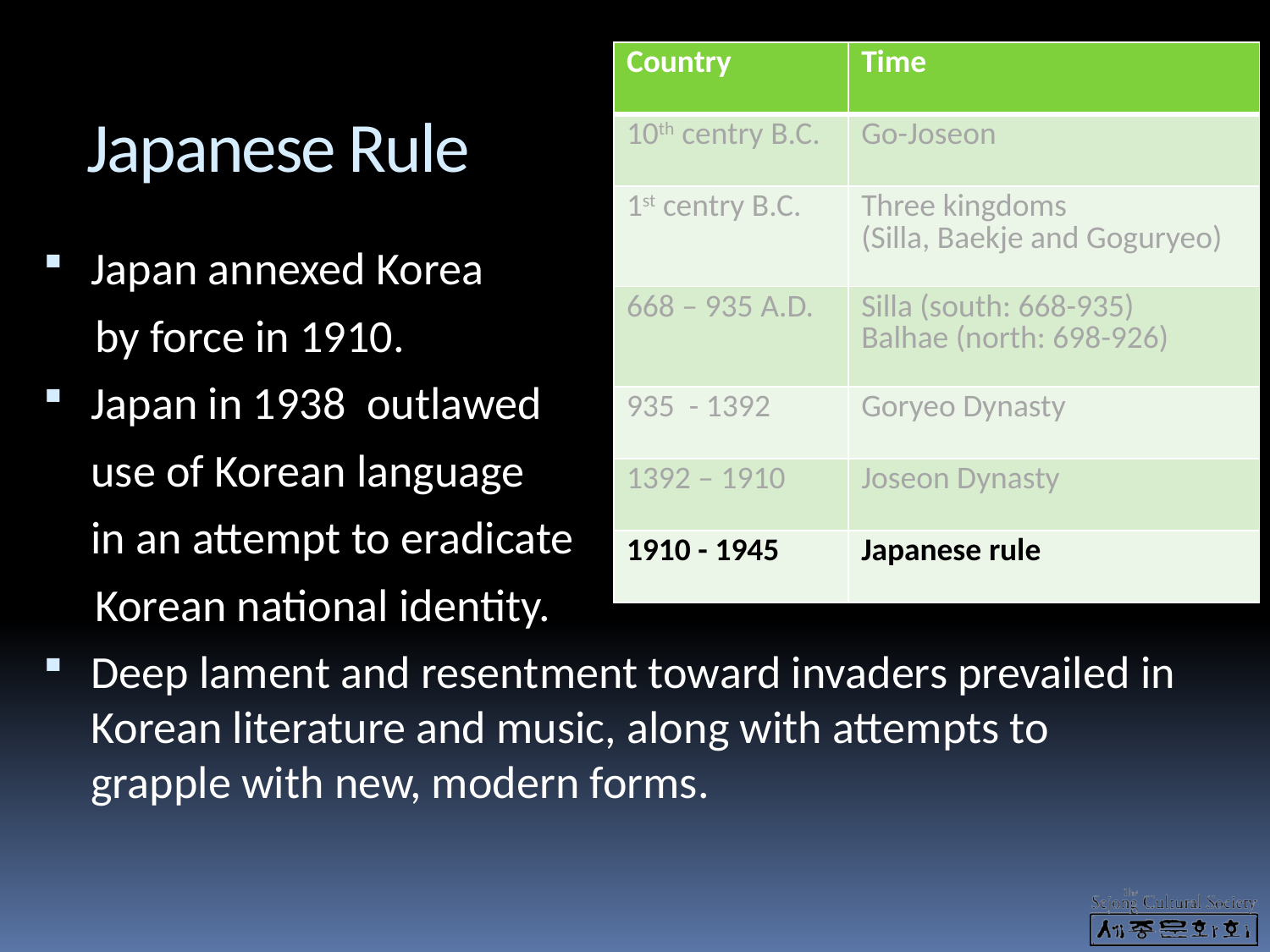

| Country | Time |
| --- | --- |
| 10th centry B.C. | Go-Joseon |
| 1st centry B.C. | Three kingdoms (Silla, Baekje and Goguryeo) |
| 668 – 935 A.D. | Silla (south: 668-935) Balhae (north: 698-926) |
| 935 - 1392 | Goryeo Dynasty |
| 1392 – 1910 | Joseon Dynasty |
| 1910 - 1945 | Japanese rule |
# Japanese Rule
Japan annexed Korea
     by force in 1910.
Japan in 1938  outlawed
	use of Korean language
	in an attempt to eradicate
     Korean national identity.
Deep lament and resentment toward invaders prevailed in Korean literature and music, along with attempts to grapple with new, modern forms.